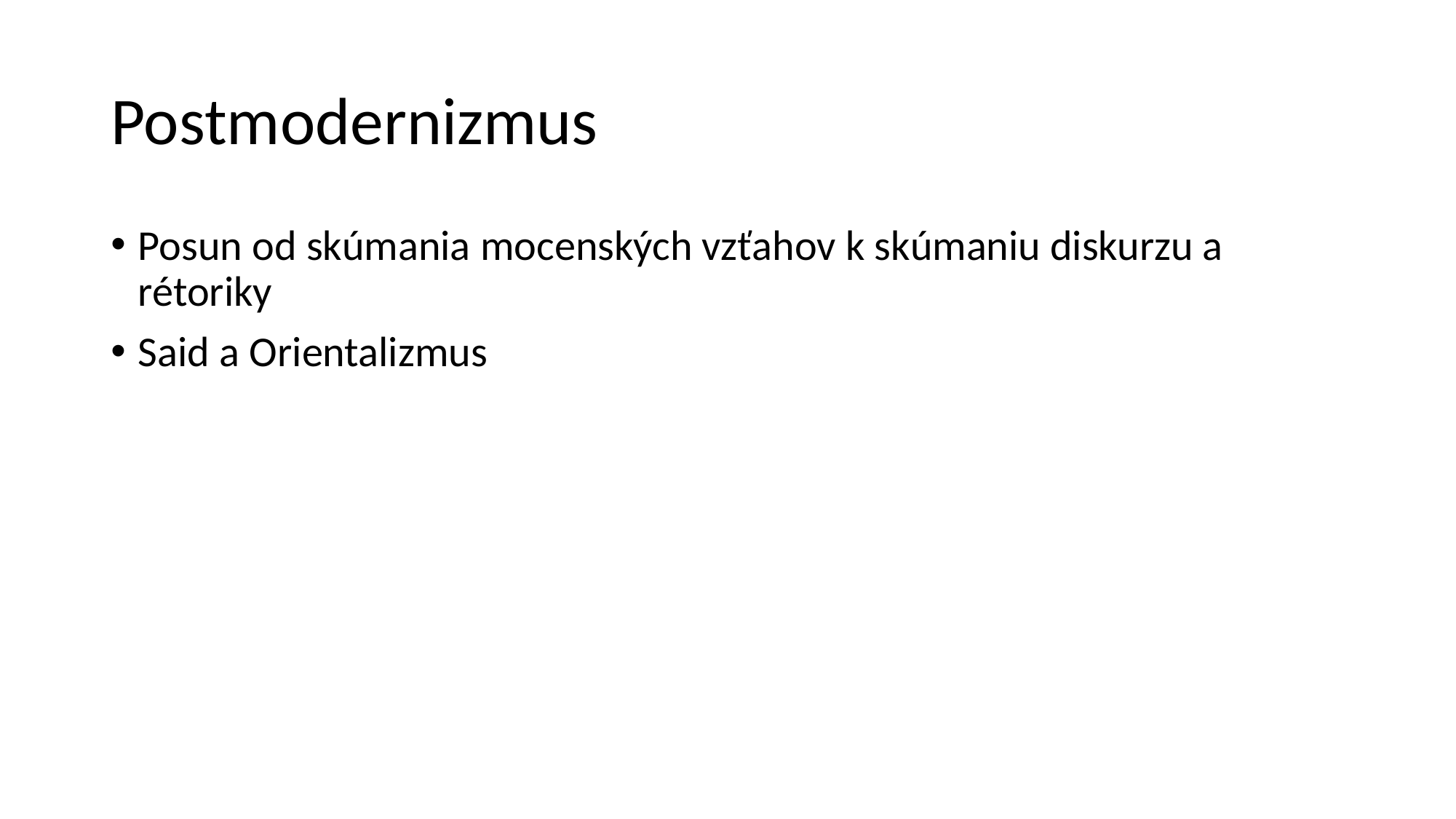

# Postmodernizmus
Posun od skúmania mocenských vzťahov k skúmaniu diskurzu a rétoriky
Said a Orientalizmus